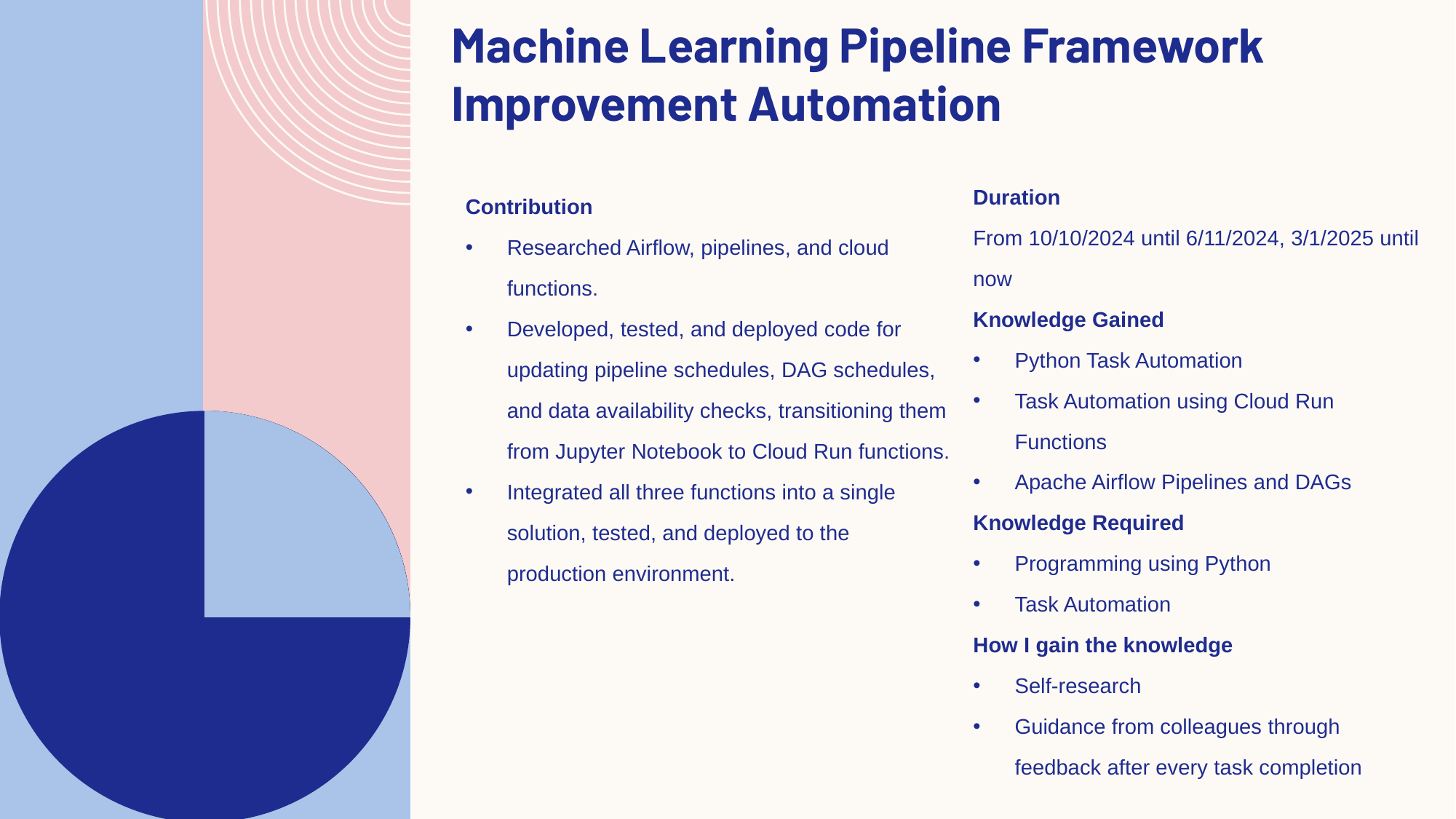

# Machine Learning Pipeline Framework Improvement Automation
Duration
From 10/10/2024 until 6/11/2024, 3/1/2025 until now
Knowledge Gained
Python Task Automation
Task Automation using Cloud Run Functions
Apache Airflow Pipelines and DAGs
Knowledge Required
Programming using Python
Task Automation
How I gain the knowledge
Self-research
Guidance from colleagues through feedback after every task completion

Contribution
Researched Airflow, pipelines, and cloud functions.
Developed, tested, and deployed code for updating pipeline schedules, DAG schedules, and data availability checks, transitioning them from Jupyter Notebook to Cloud Run functions.
Integrated all three functions into a single solution, tested, and deployed to the production environment.